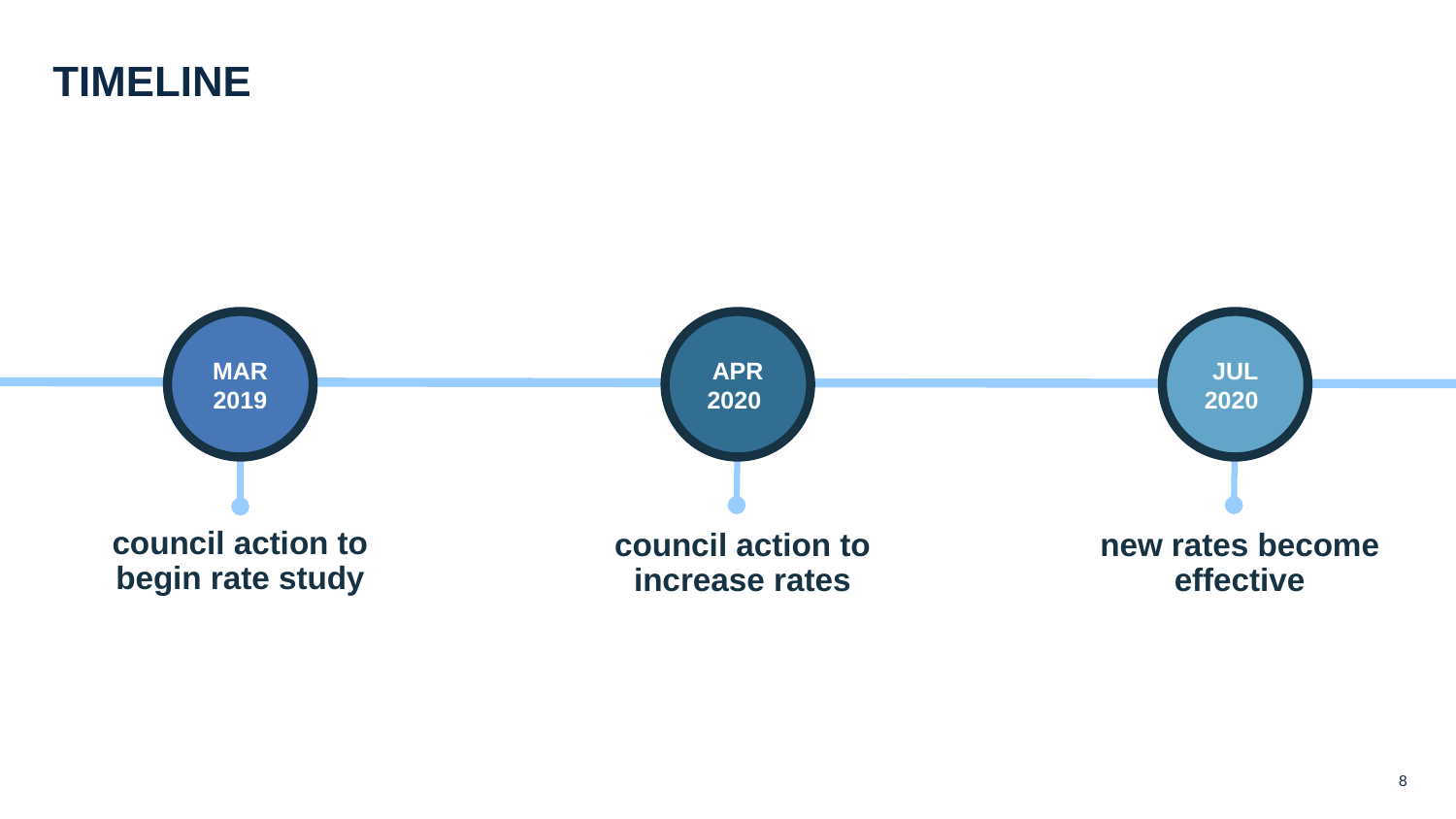

TIMELINE
MAR
2019
council action to begin rate study

APR 2020
council action to increase rates
JUL 2020
new rates become effective
8